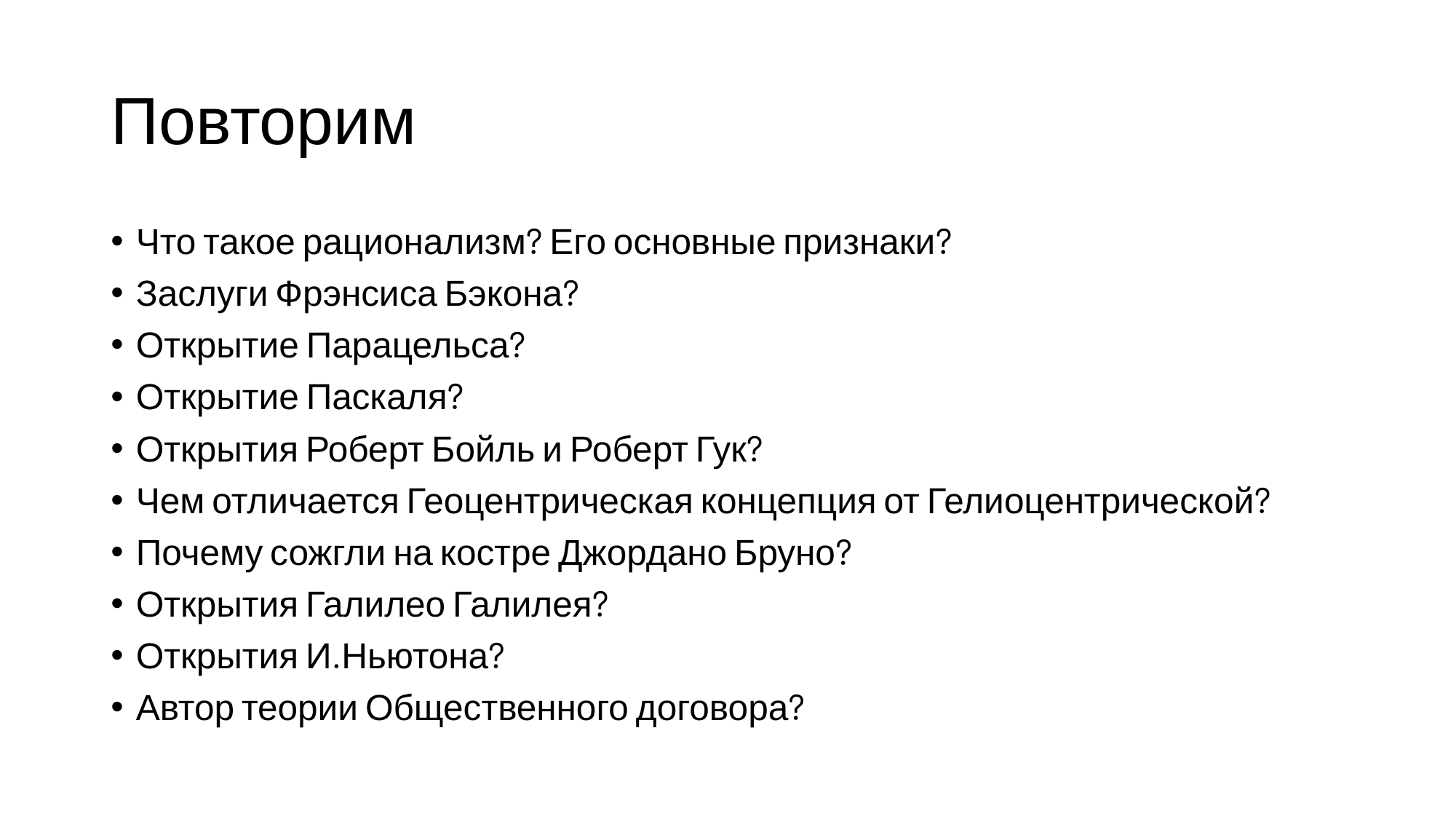

# Повторим
Что такое рационализм? Его основные признаки?
Заслуги Фрэнсиса Бэкона?
Открытие Парацельса?
Открытие Паскаля?
Открытия Роберт Бойль и Роберт Гук?
Чем отличается Геоцентрическая концепция от Гелиоцентрической?
Почему сожгли на костре Джордано Бруно?
Открытия Галилео Галилея?
Открытия И.Ньютона?
Автор теории Общественного договора?